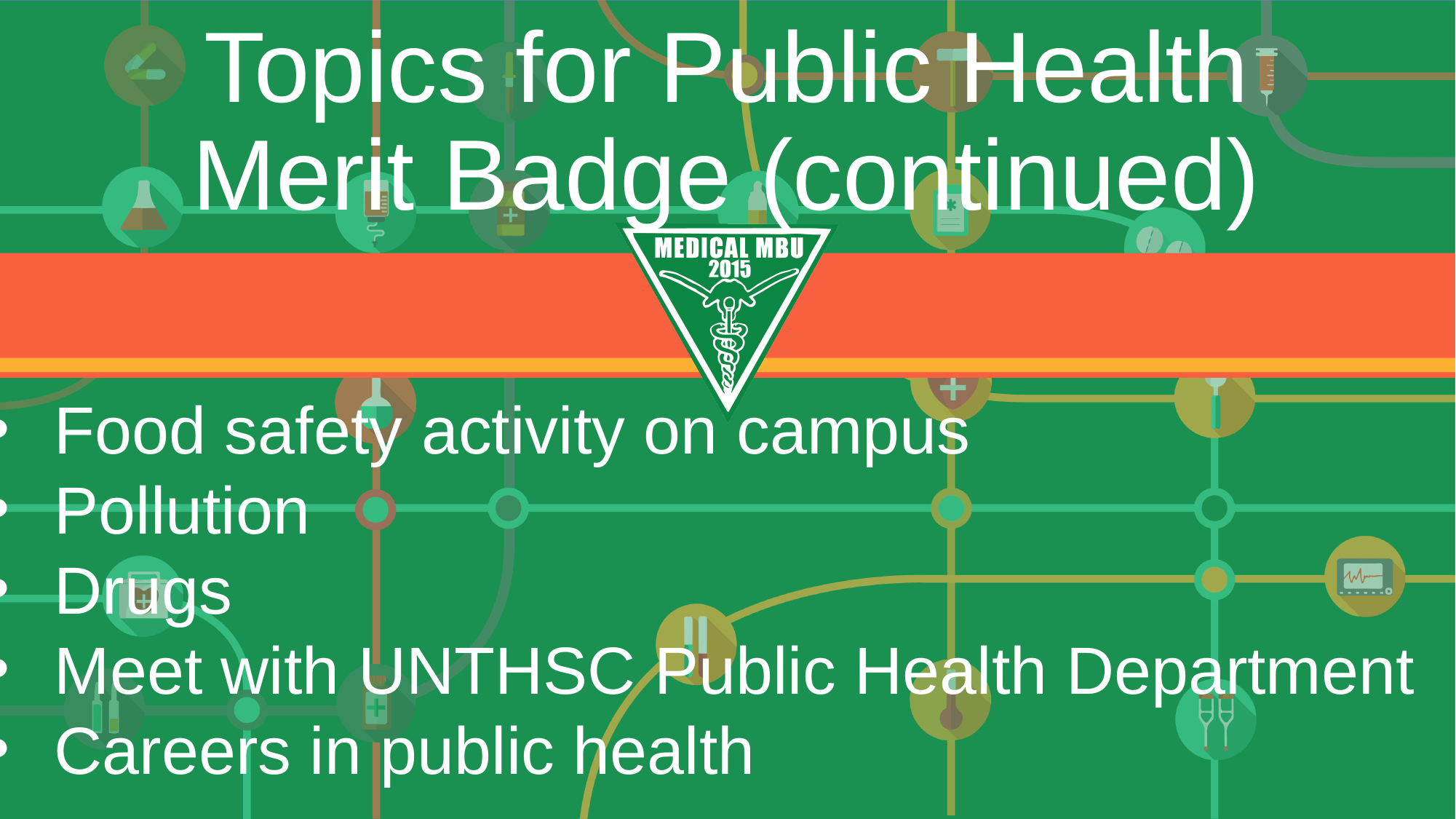

Topics for Public Health Merit Badge (continued)
Food safety activity on campus
Pollution
Drugs
Meet with UNTHSC Public Health Department
Careers in public health